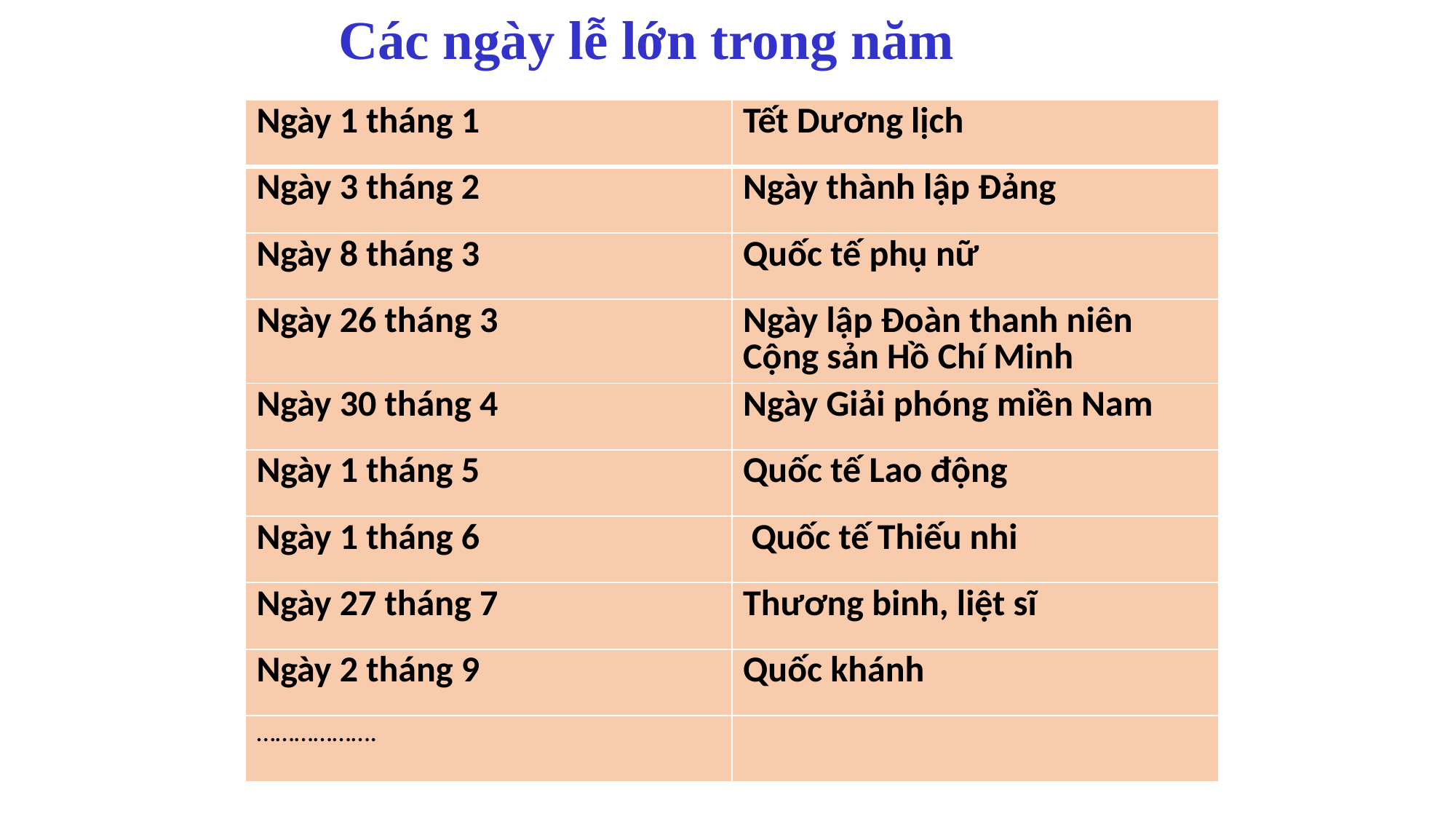

Các ngày lễ lớn trong năm
| Ngày 1 tháng 1 | Tết Dương lịch |
| --- | --- |
| Ngày 3 tháng 2 | Ngày thành lập Đảng |
| Ngày 8 tháng 3 | Quốc tế phụ nữ |
| Ngày 26 tháng 3 | Ngày lập Đoàn thanh niên Cộng sản Hồ Chí Minh |
| Ngày 30 tháng 4 | Ngày Giải phóng miền Nam |
| Ngày 1 tháng 5 | Quốc tế Lao động |
| Ngày 1 tháng 6 | Quốc tế Thiếu nhi |
| Ngày 27 tháng 7 | Thương binh, liệt sĩ |
| Ngày 2 tháng 9 | Quốc khánh |
| ………………. |  |